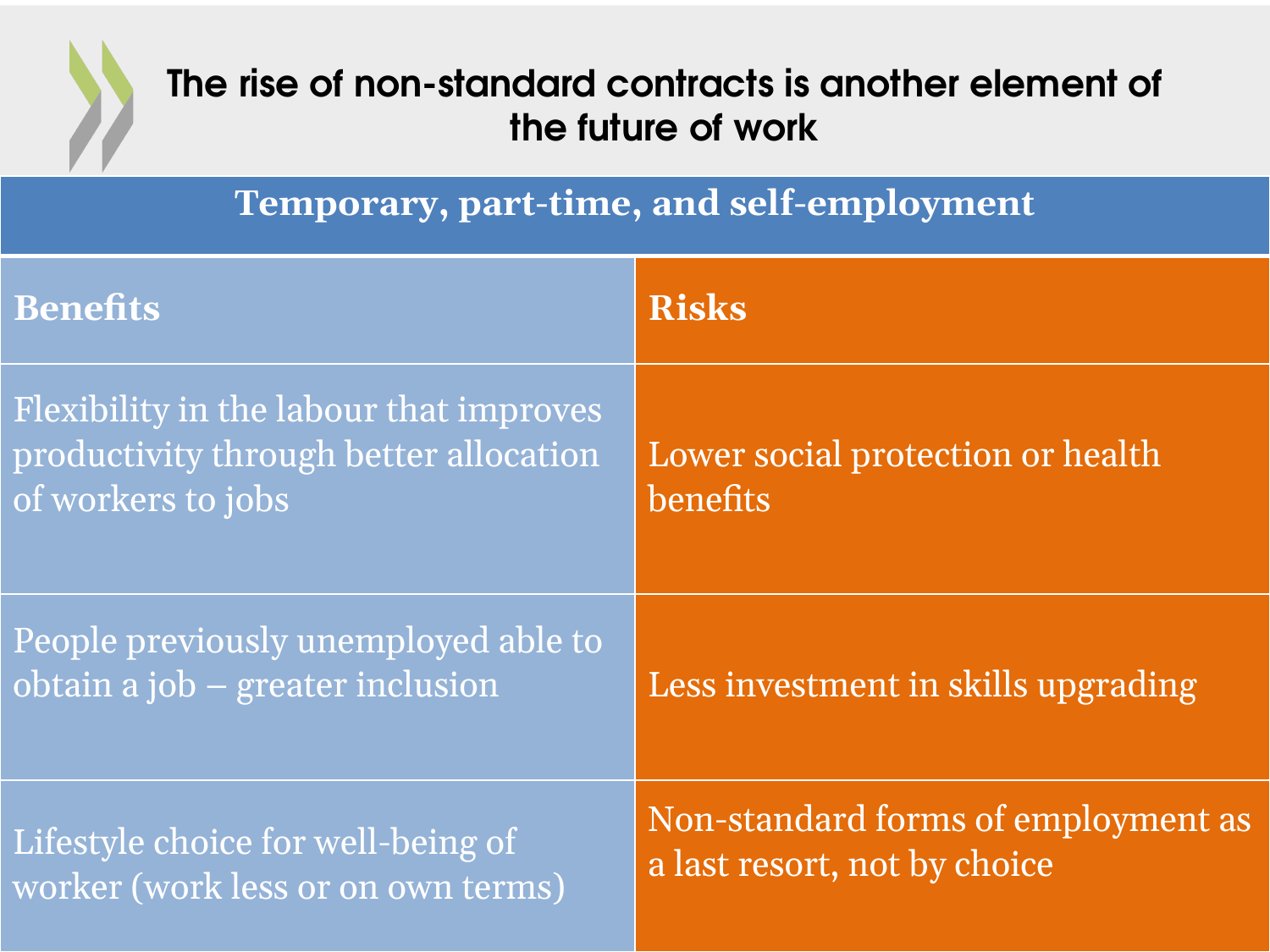

# The rise of non-standard contracts is another element of the future of work
| Temporary, part-time, and self-employment |  |
| --- | --- |
| Benefits | Risks |
| Flexibility in the labour that improves productivity through better allocation of workers to jobs | Lower social protection or health benefits |
| People previously unemployed able to obtain a job – greater inclusion | Less investment in skills upgrading |
| Lifestyle choice for well-being of worker (work less or on own terms) | Non-standard forms of employment as a last resort, not by choice |